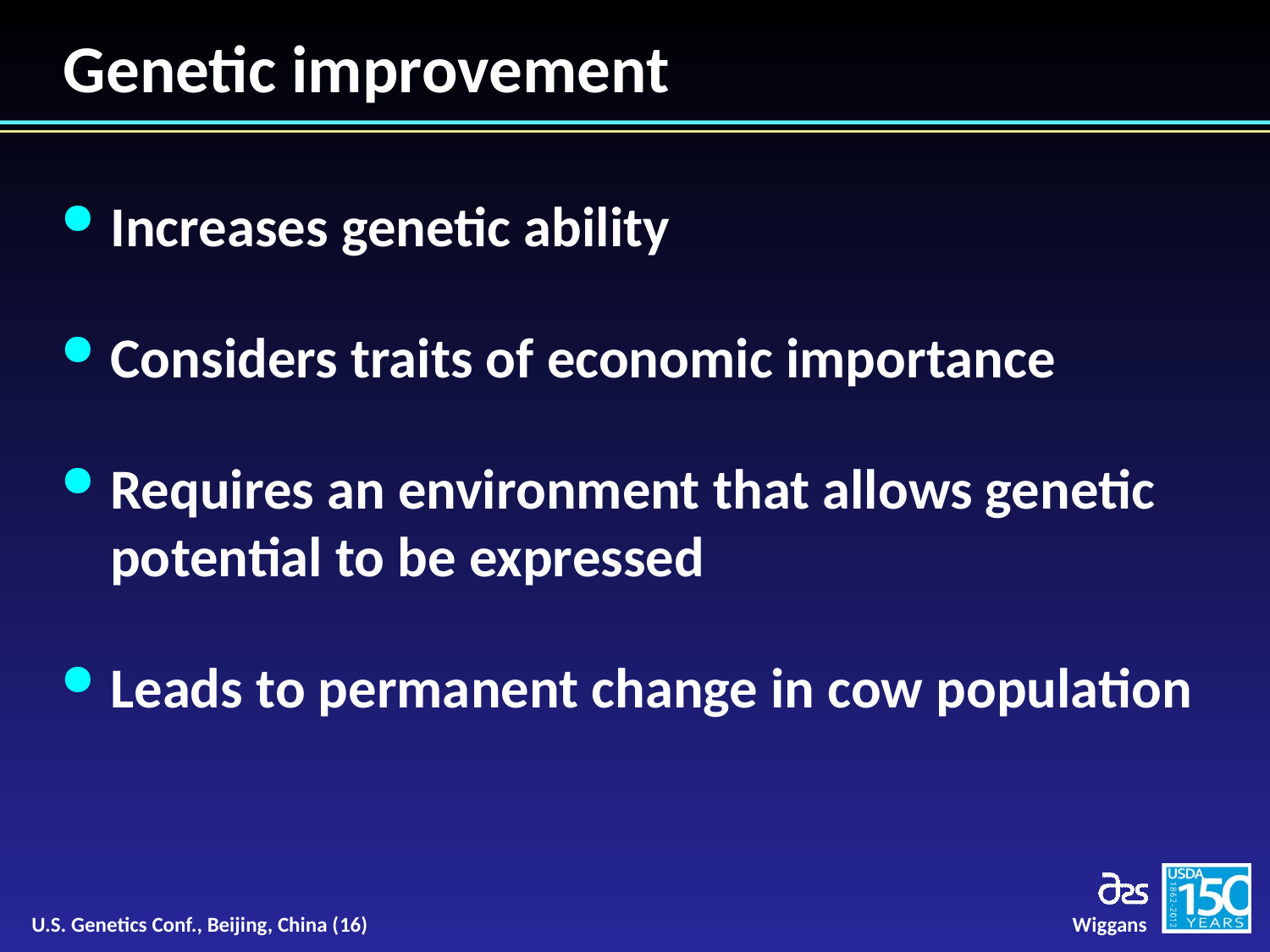

# Genetic improvement
Increases genetic ability
Considers traits of economic importance
Requires an environment that allows genetic potential to be expressed
Leads to permanent change in cow population